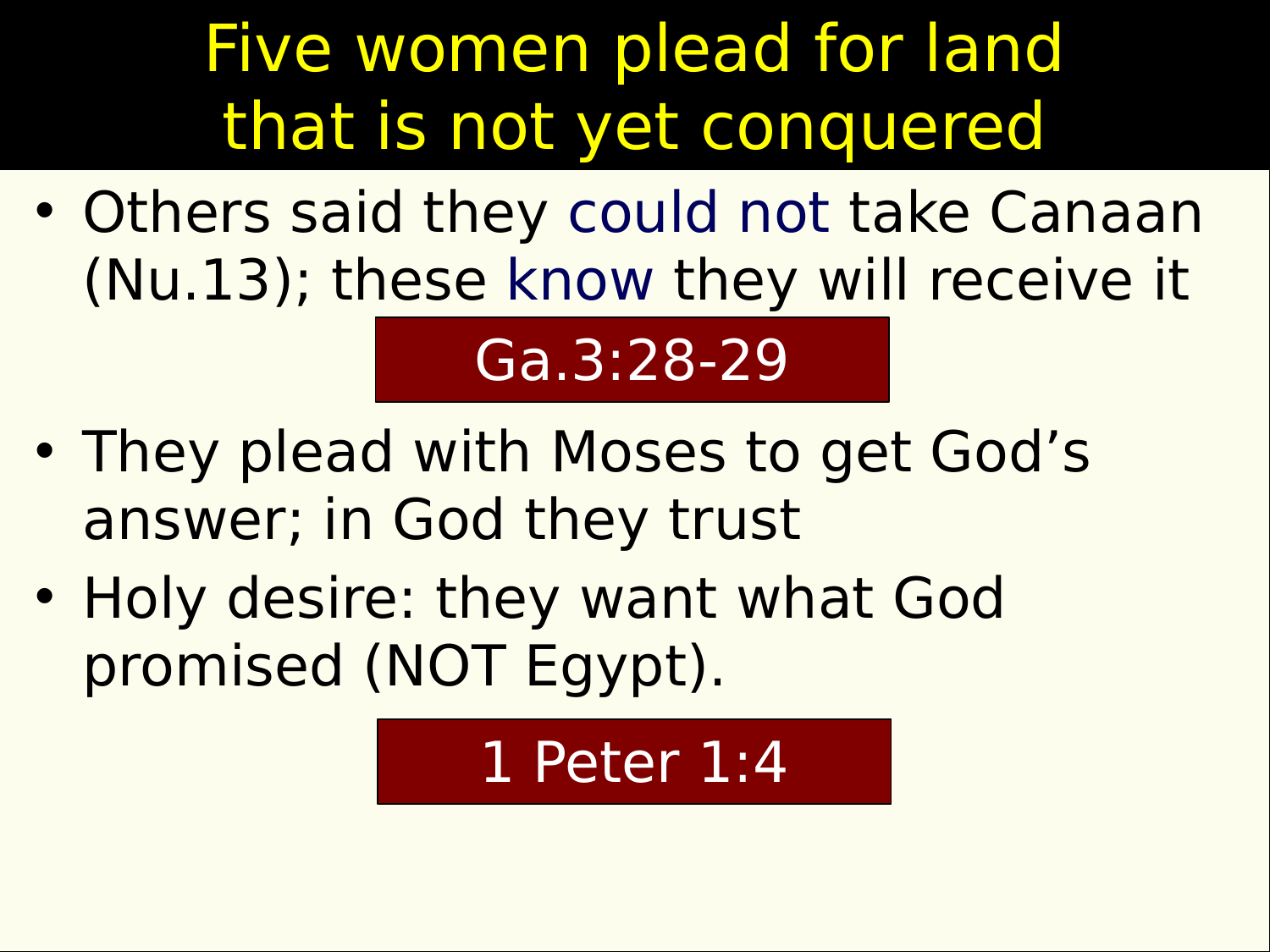

# Five women plead for land that is not yet conquered
Others said they could not take Canaan (Nu.13); these know they will receive it

They plead with Moses to get God’s answer; in God they trust
Holy desire: they want what God promised (NOT Egypt).
Ga.3:28-29
1 Peter 1:4